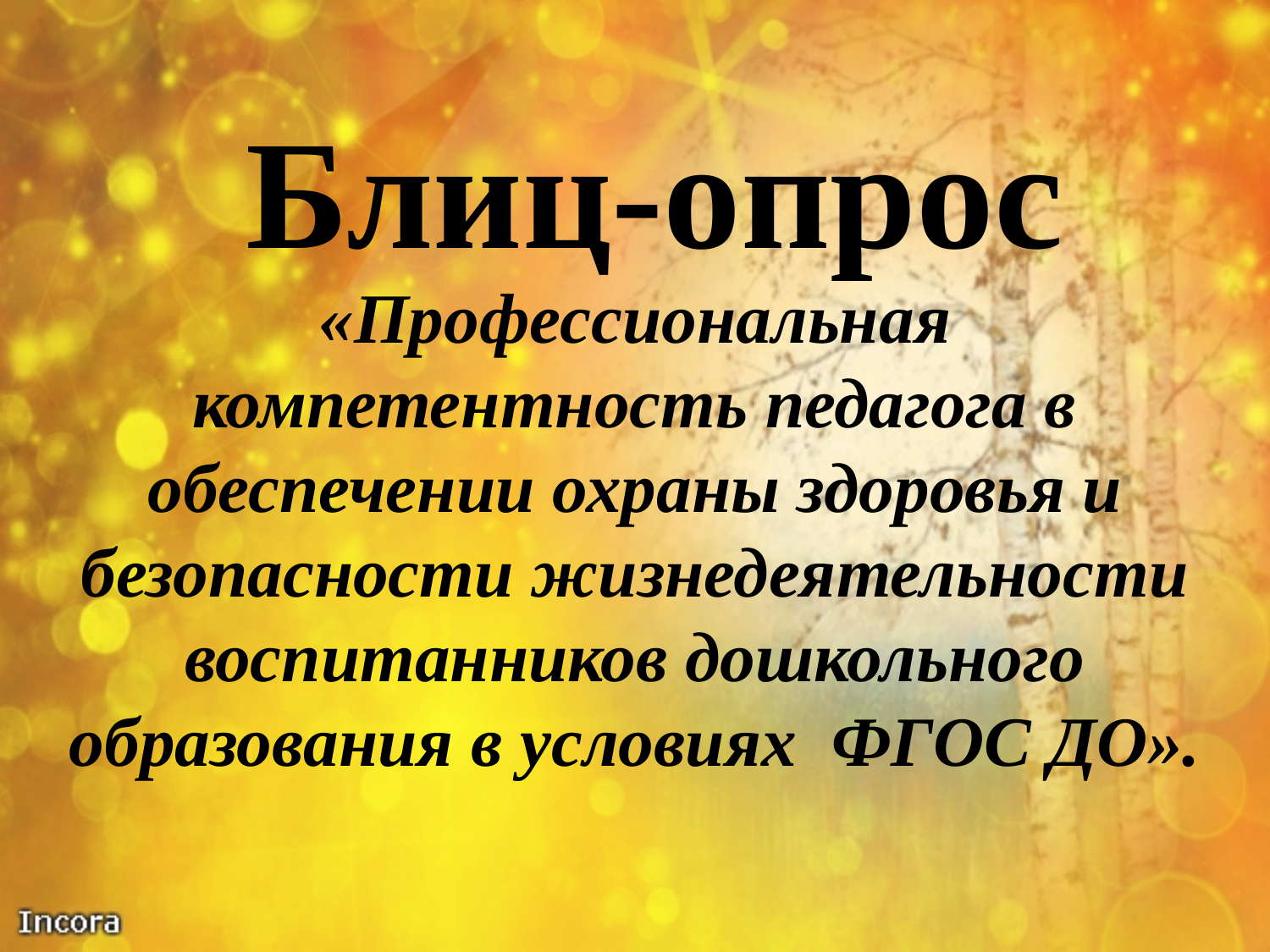

# Блиц-опрос
«Профессиональная компетентность педагога в обеспечении охраны здоровья и безопасности жизнедеятельности воспитанников дошкольного образования в условиях  ФГОС ДО».